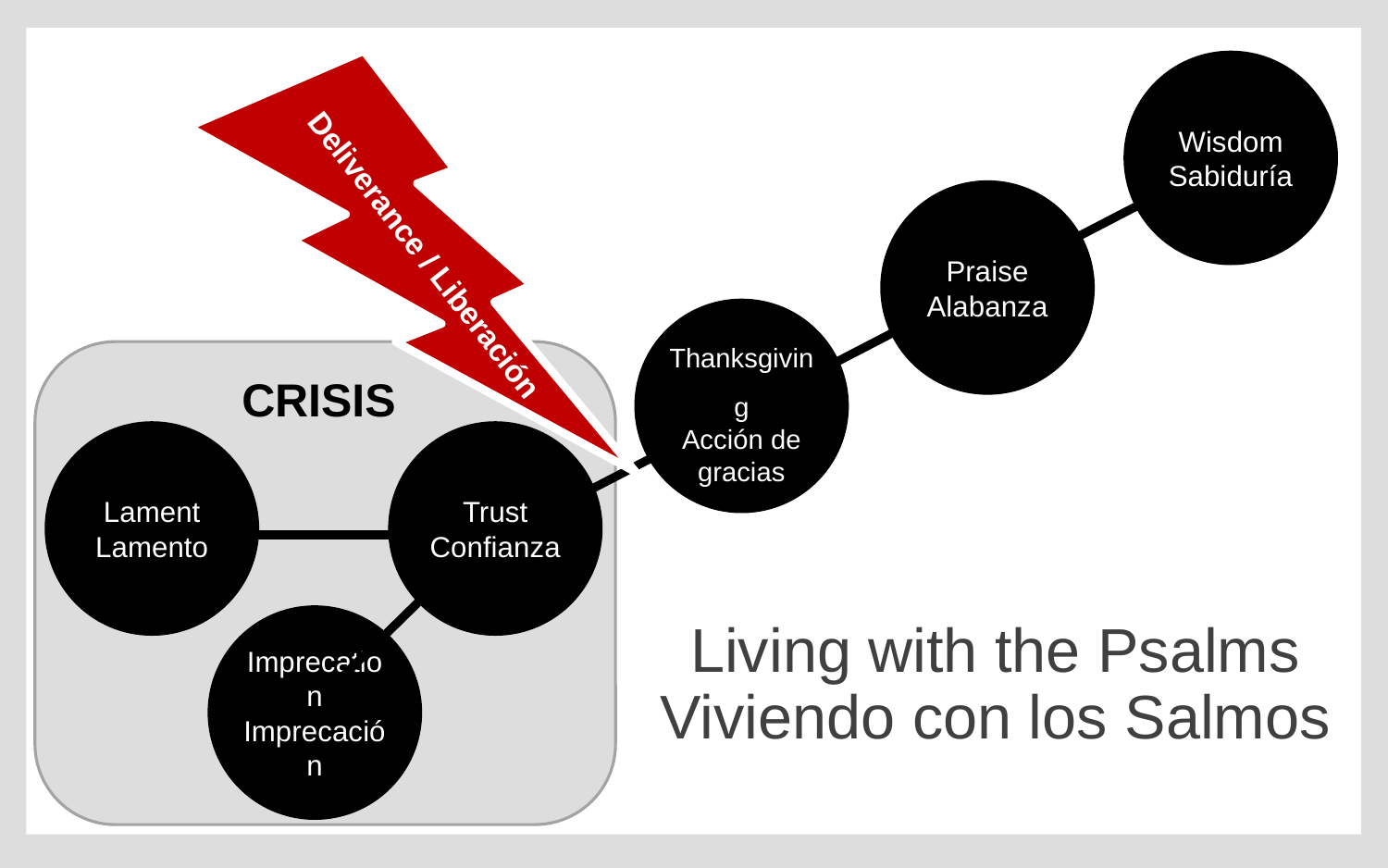

Wisdom
Sabiduría
Praise
Alabanza
Deliverance / Liberación
Thanksgiving
Acción de gracias

CRISIS
Lament Lamento
Trust
Confianza
# Living with the Psalms Viviendo con los Salmos
Imprecation
Imprecación